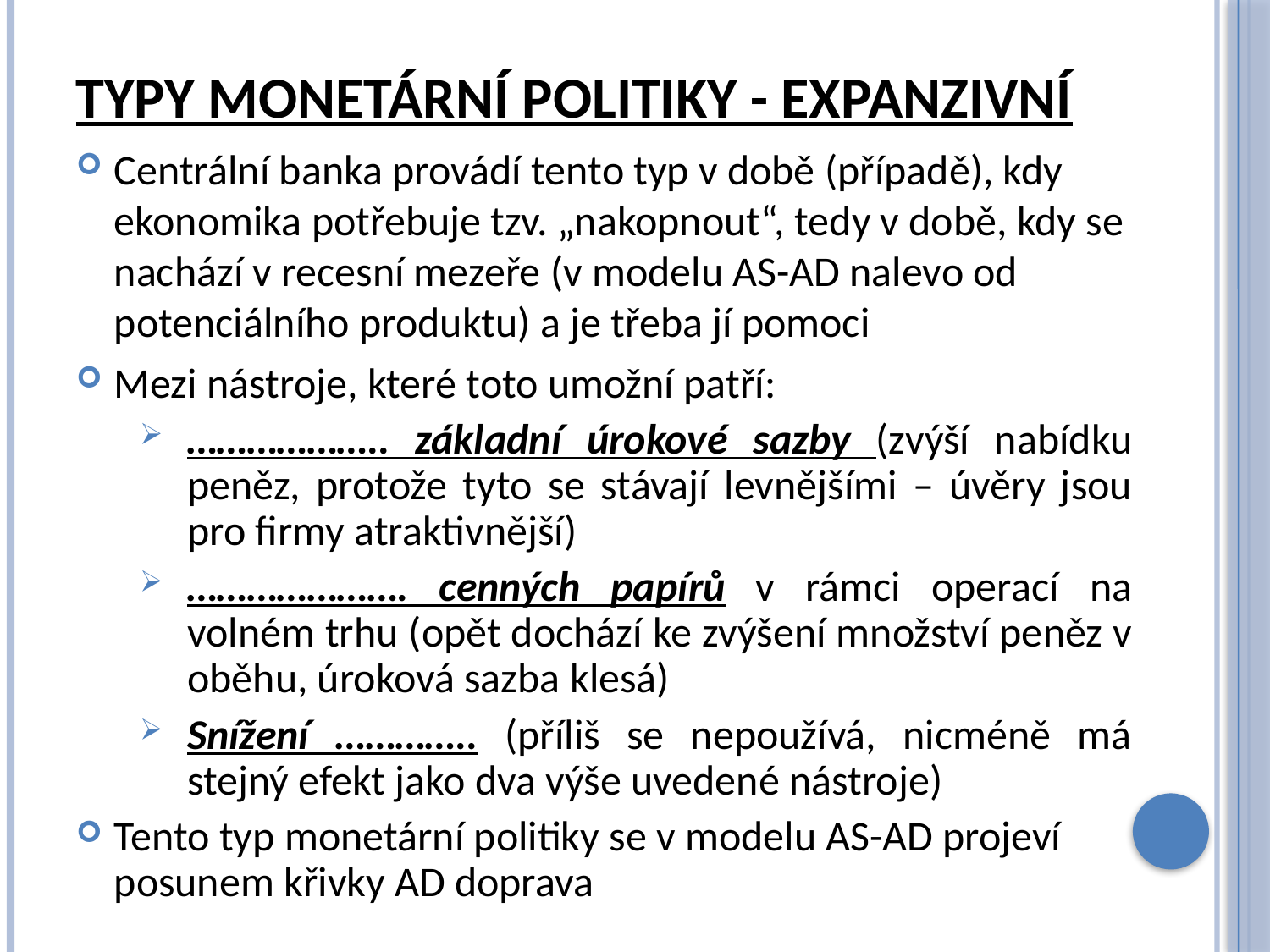

# Typy monetární politiky - expanzivní
Centrální banka provádí tento typ v době (případě), kdy ekonomika potřebuje tzv. „nakopnout“, tedy v době, kdy se nachází v recesní mezeře (v modelu AS-AD nalevo od potenciálního produktu) a je třeba jí pomoci
Mezi nástroje, které toto umožní patří:
……………….. základní úrokové sazby (zvýší nabídku peněz, protože tyto se stávají levnějšími – úvěry jsou pro firmy atraktivnější)
…………………. cenných papírů v rámci operací na volném trhu (opět dochází ke zvýšení množství peněz v oběhu, úroková sazba klesá)
Snížení ………….. (příliš se nepoužívá, nicméně má stejný efekt jako dva výše uvedené nástroje)
Tento typ monetární politiky se v modelu AS-AD projeví posunem křivky AD doprava